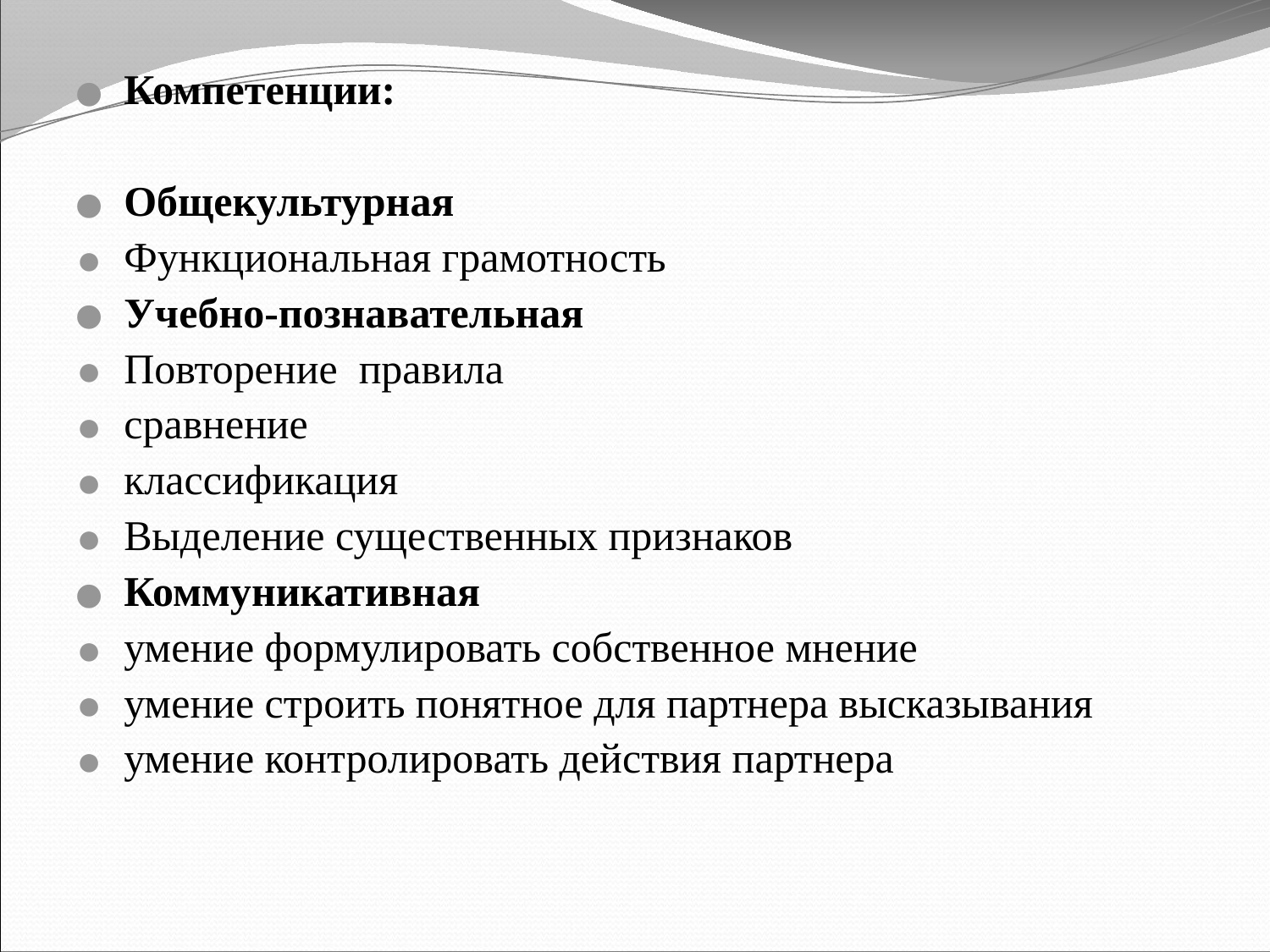

Компетенции:

Общекультурная
Функциональная грамотность
Учебно-познавательная
Повторение  правила
сравнение
классификация
Выделение существенных признаков
Коммуникативная
умение формулировать собственное мнение
умение строить понятное для партнера высказывания
умение контролировать действия партнера